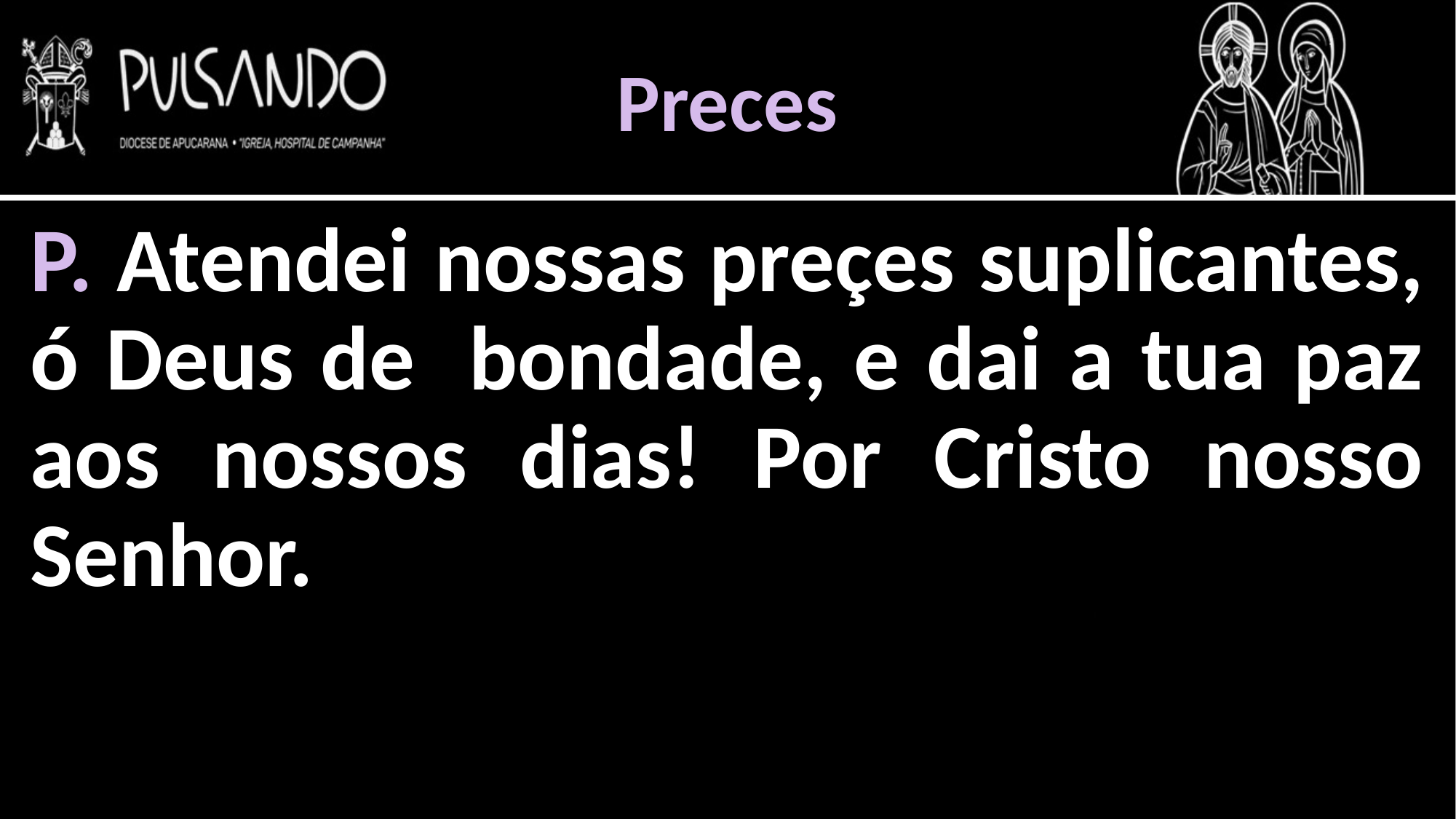

Preces
P. Atendei nossas preçes suplicantes, ó Deus de  bondade, e dai a tua paz aos nossos dias! Por Cristo nosso Senhor.